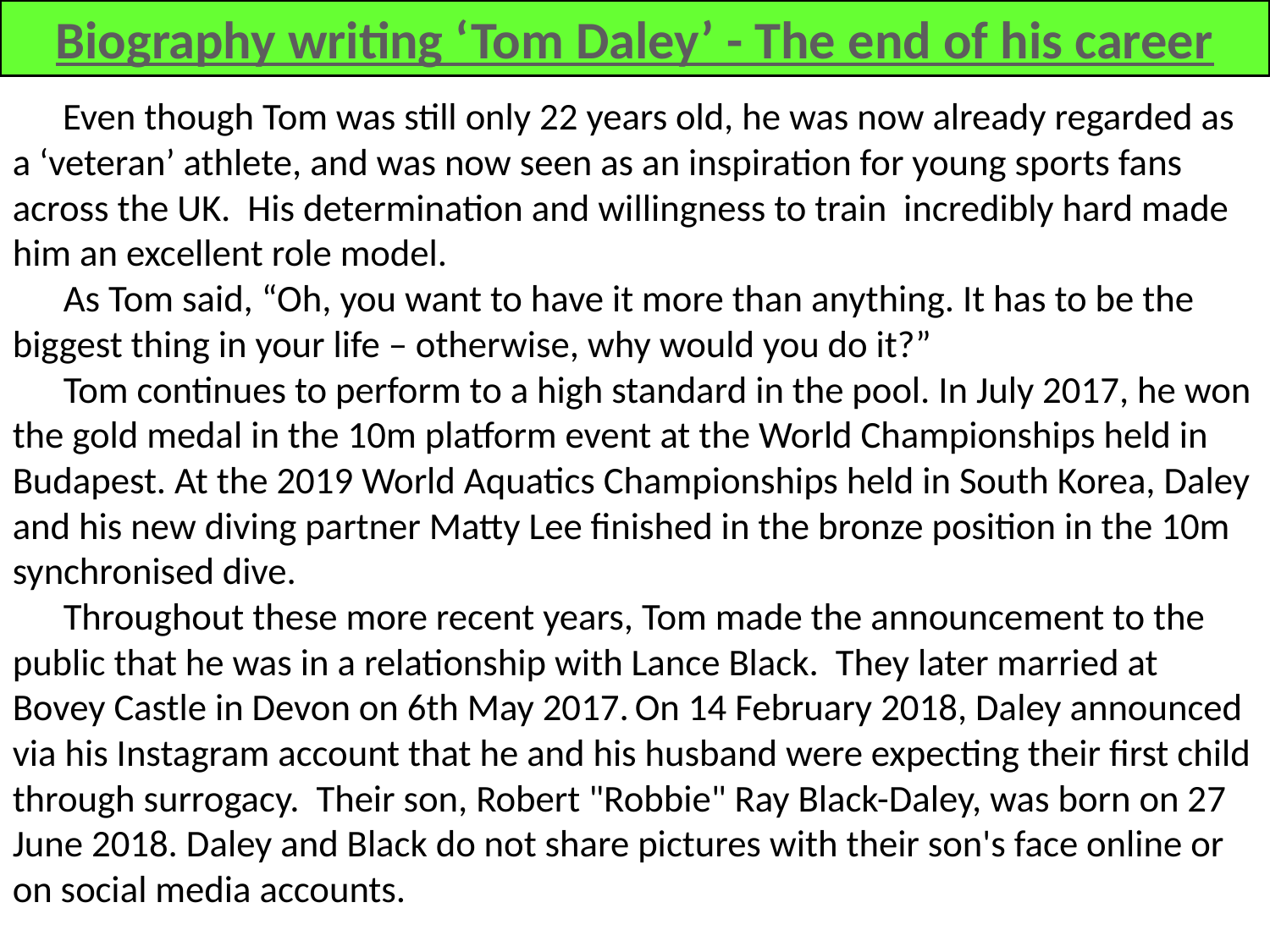

Biography writing ‘Tom Daley’ - The end of his career
       Even though Tom was still only 22 years old, he was now already regarded as a ‘veteran’ athlete, and was now seen as an inspiration for young sports fans across the UK.  His determination and willingness to train  incredibly hard made him an excellent role model.
      As Tom said, “Oh, you want to have it more than anything. It has to be the biggest thing in your life – otherwise, why would you do it?”
      Tom continues to perform to a high standard in the pool. In July 2017, he won the gold medal in the 10m platform event at the World Championships held in Budapest. At the 2019 World Aquatics Championships held in South Korea, Daley and his new diving partner Matty Lee finished in the bronze position in the 10m synchronised dive.
      Throughout these more recent years, Tom made the announcement to the public that he was in a relationship with Lance Black.  They later married at Bovey Castle in Devon on 6th May 2017. On 14 February 2018, Daley announced via his Instagram account that he and his husband were expecting their first child through surrogacy.  Their son, Robert "Robbie" Ray Black-Daley, was born on 27 June 2018. Daley and Black do not share pictures with their son's face online or on social media accounts.